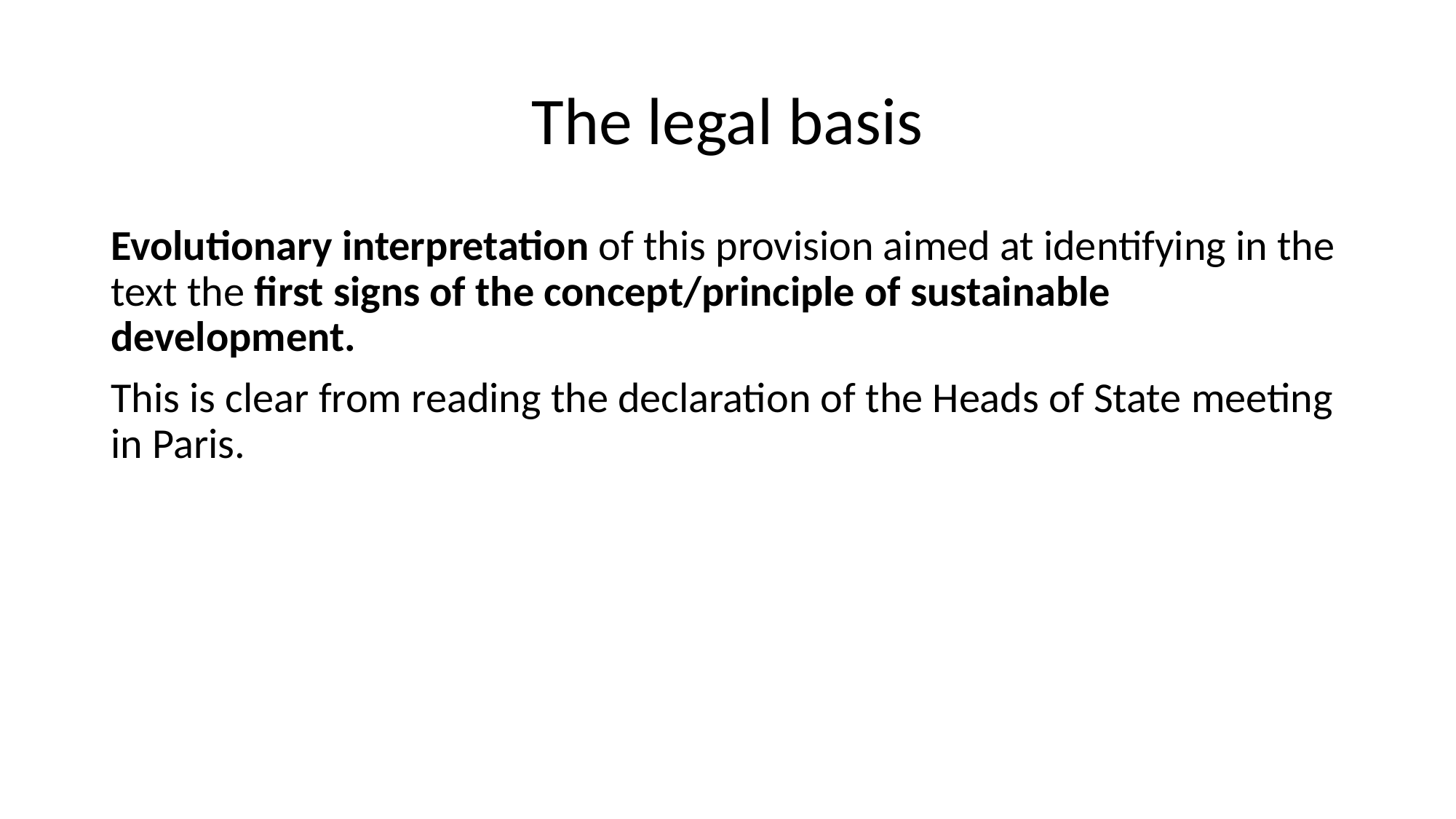

# The legal basis
Evolutionary interpretation of this provision aimed at identifying in the text the first signs of the concept/principle of sustainable development.
This is clear from reading the declaration of the Heads of State meeting in Paris.